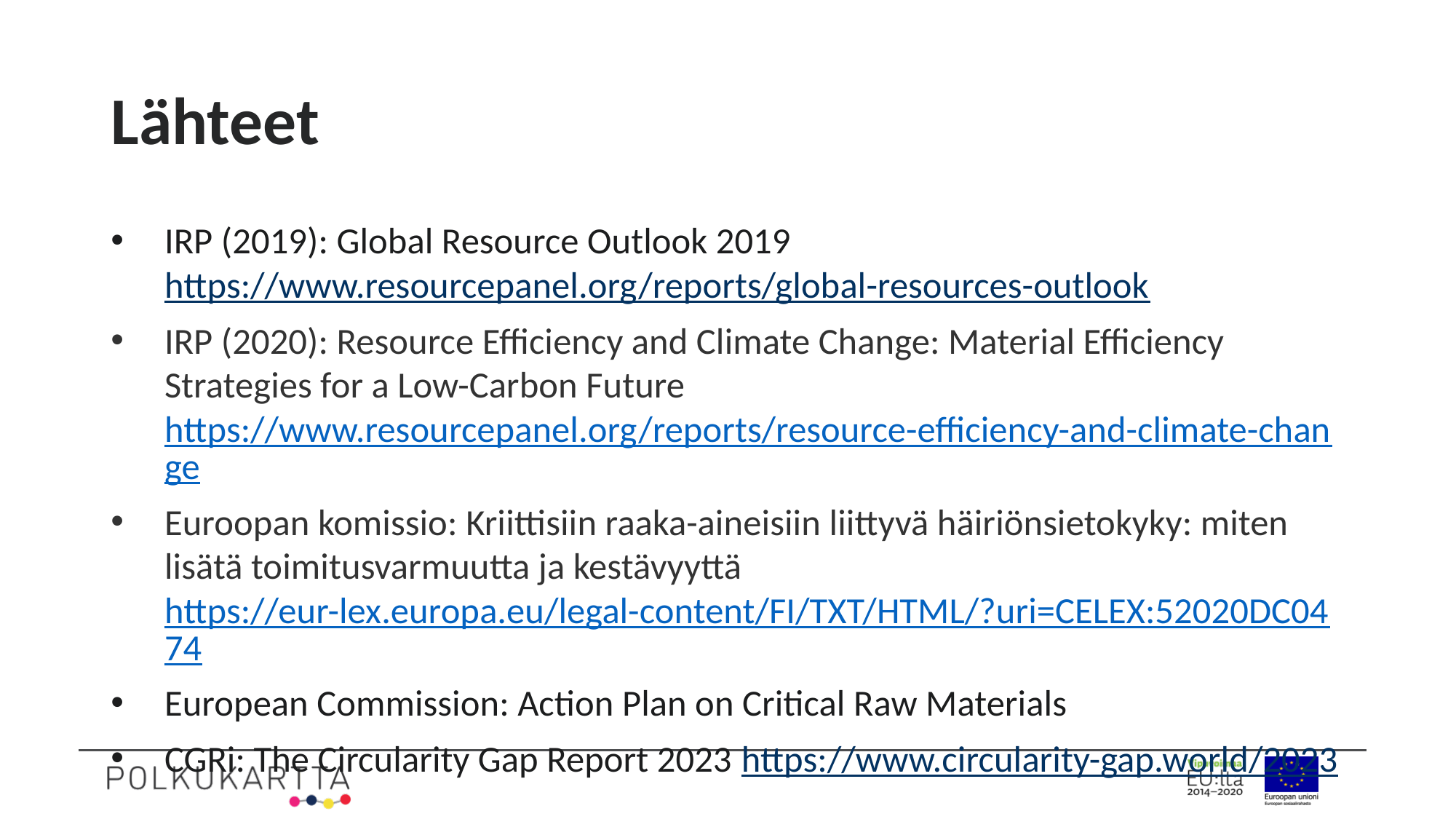

# Lähteet
IRP (2019): Global Resource Outlook 2019 https://www.resourcepanel.org/reports/global-resources-outlook
IRP (2020): Resource Efficiency and Climate Change: Material Efficiency Strategies for a Low-Carbon Future https://www.resourcepanel.org/reports/resource-efficiency-and-climate-change
Euroopan komissio: Kriittisiin raaka-aineisiin liittyvä häiriönsietokyky: miten lisätä toimitusvarmuutta ja kestävyyttä https://eur-lex.europa.eu/legal-content/FI/TXT/HTML/?uri=CELEX:52020DC0474
European Commission: Action Plan on Critical Raw Materials
CGRi: The Circularity Gap Report 2023 https://www.circularity-gap.world/2023